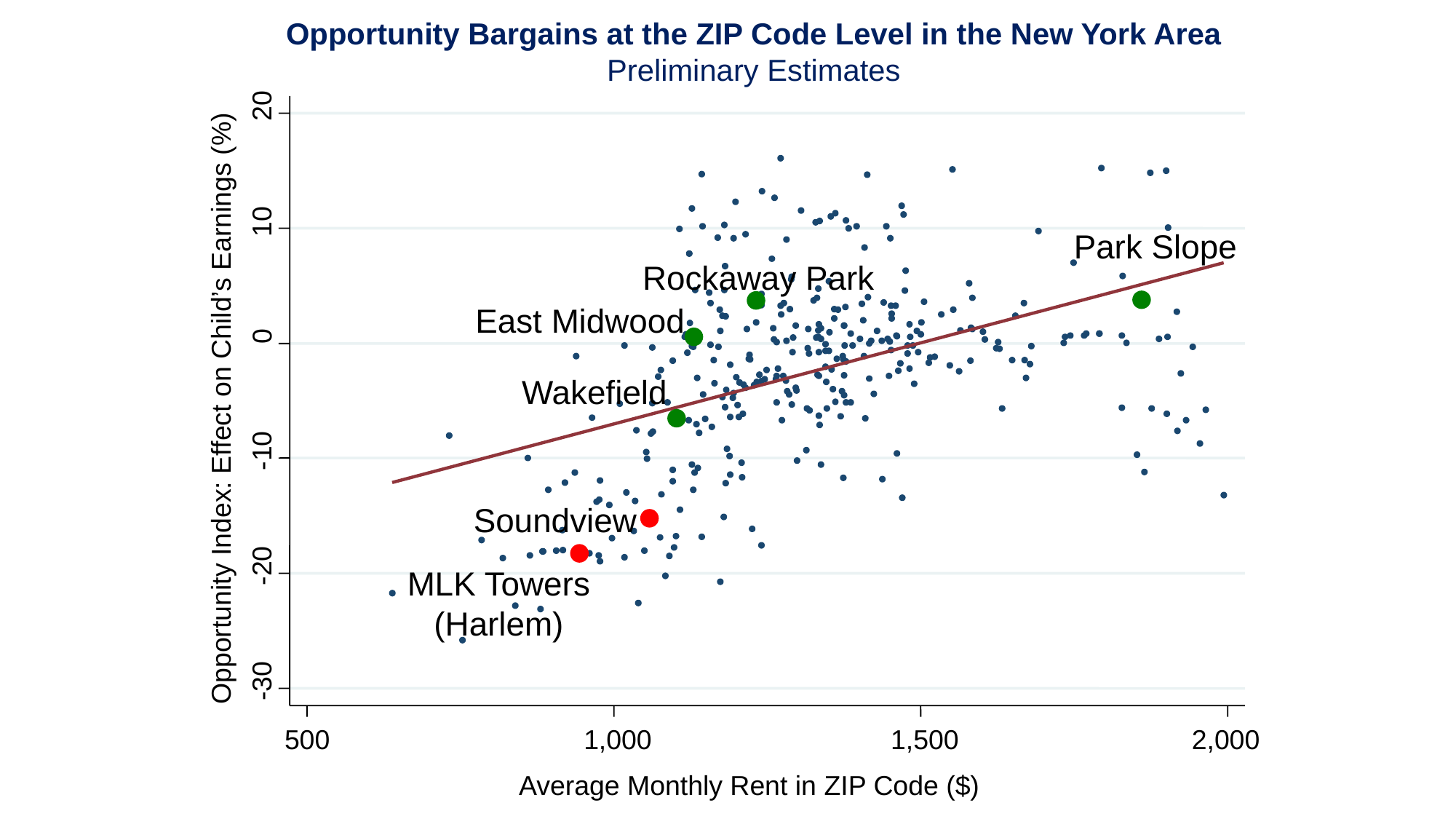

Opportunity Bargains at the ZIP Code Level in the New York Area
Preliminary Estimates
20

10
Park Slope

Rockaway Park

East Midwood

0

Wakefield

Opportunity Index: Effect on Child’s Earnings (%)

-10

Soundview

-20
MLK Towers
(Harlem)

-30

500
1,000
1,500
2,000
Average Monthly Rent in ZIP Code ($)